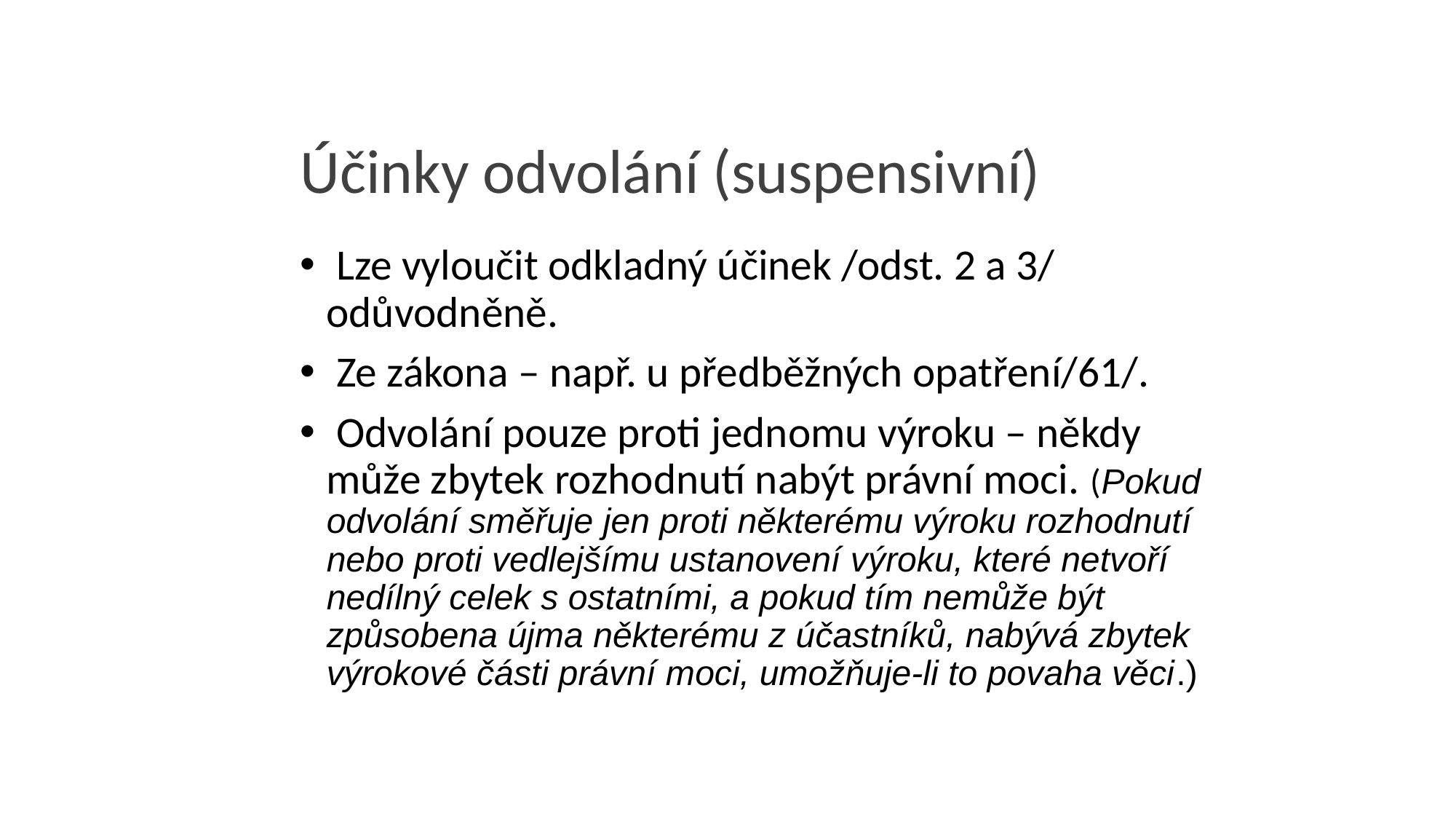

# Účinky odvolání (suspensivní)
 Lze vyloučit odkladný účinek /odst. 2 a 3/ odůvodněně.
 Ze zákona – např. u předběžných opatření/61/.
 Odvolání pouze proti jednomu výroku – někdy může zbytek rozhodnutí nabýt právní moci. (Pokud odvolání směřuje jen proti některému výroku rozhodnutí nebo proti vedlejšímu ustanovení výroku, které netvoří nedílný celek s ostatními, a pokud tím nemůže být způsobena újma některému z účastníků, nabývá zbytek výrokové části právní moci, umožňuje-li to povaha věci.)